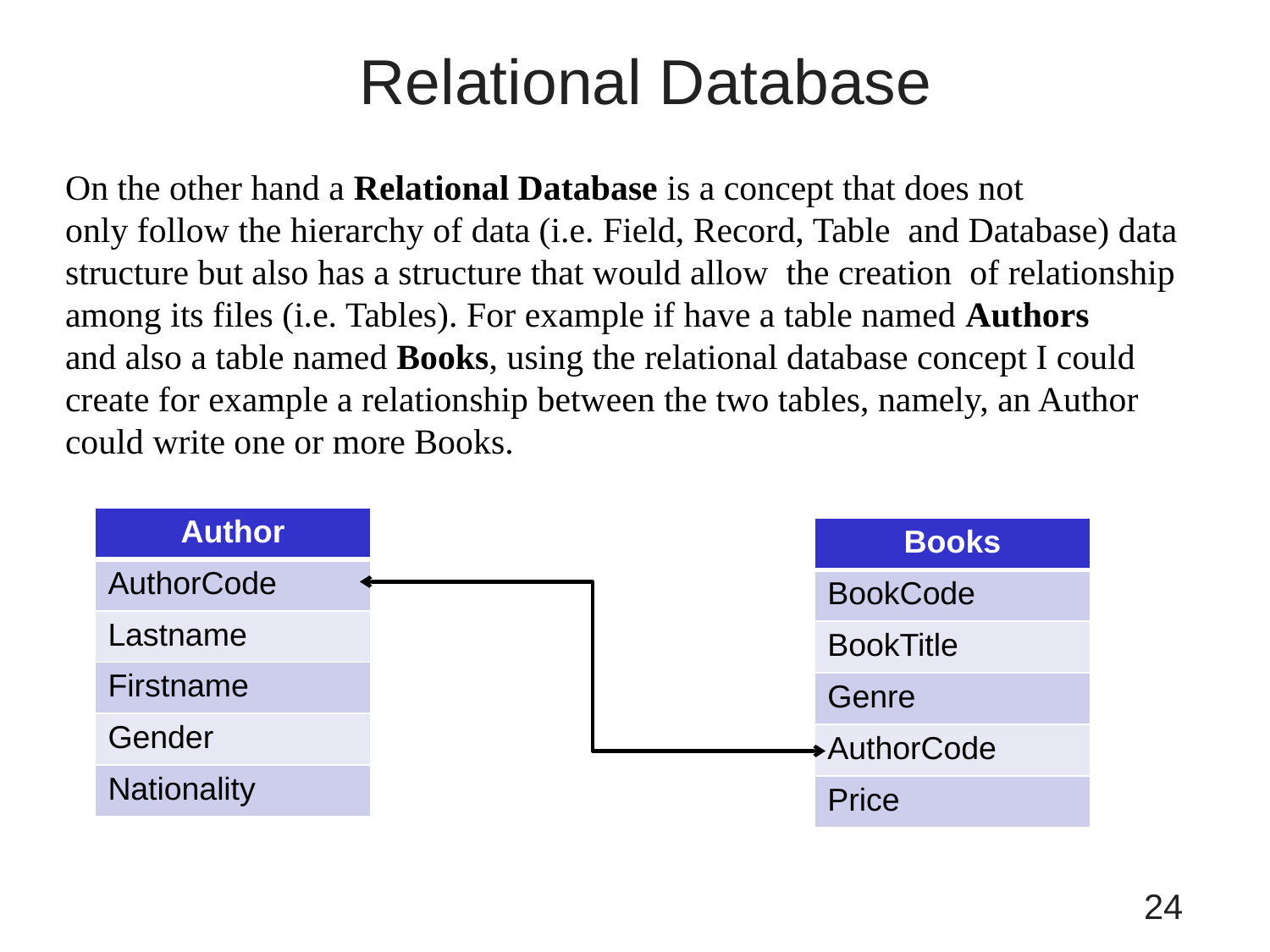

# Relational Database
On the other hand a Relational Database is a concept that does not
only follow the hierarchy of data (i.e. Field, Record, Table  and Database) data structure but also has a structure that would allow  the creation  of relationship among its files (i.e. Tables). For example if have a table named Authors
and also a table named Books, using the relational database concept I could
create for example a relationship between the two tables, namely, an Author could write one or more Books.
| Author |
| --- |
| AuthorCode |
| Lastname |
| Firstname |
| Gender |
| Nationality |
| Books |
| --- |
| BookCode |
| BookTitle |
| Genre |
| AuthorCode |
| Price |
24